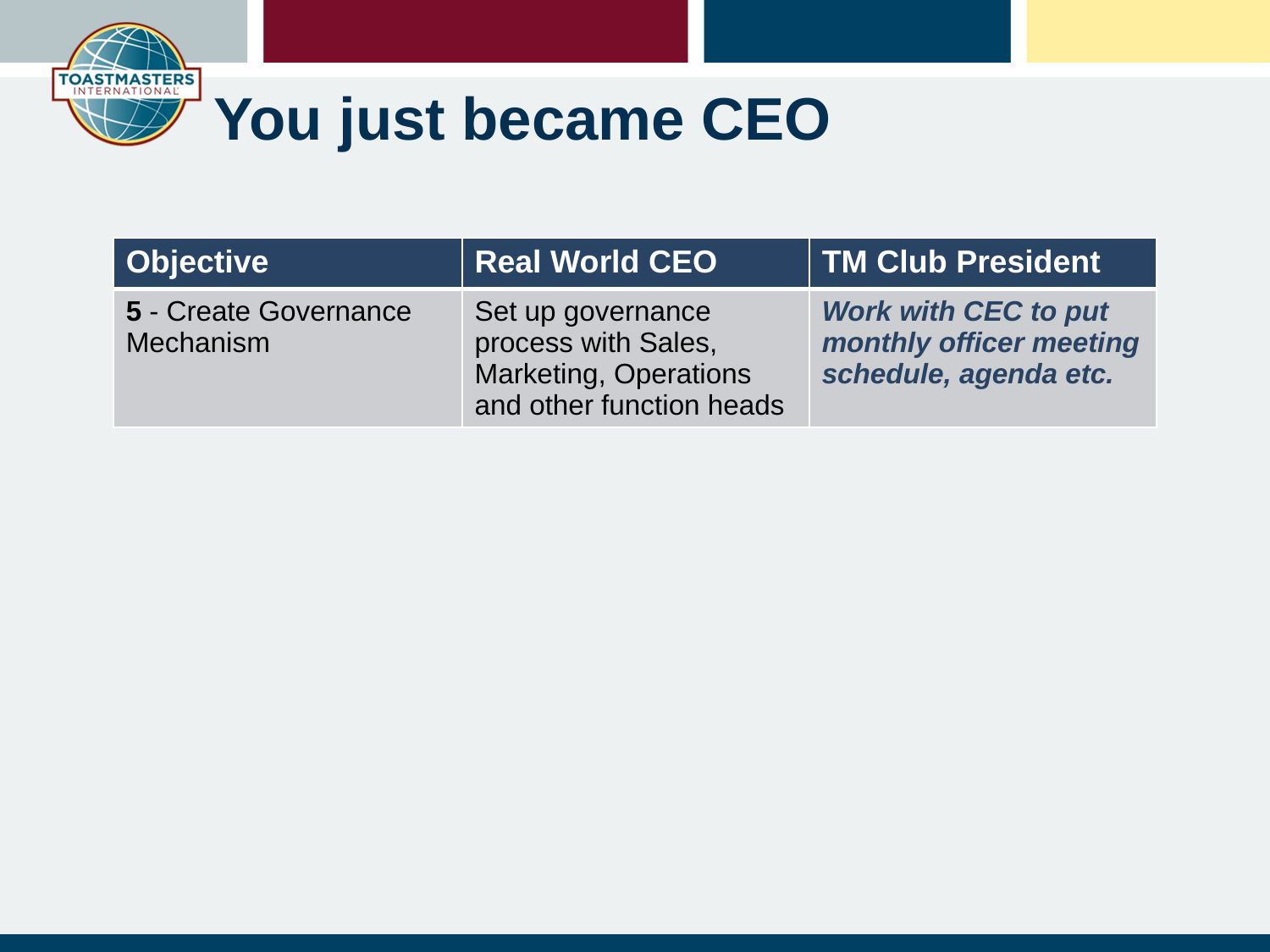

# You just became CEO
| Objective | Real World CEO | TM Club President |
| --- | --- | --- |
| 5 - Create Governance Mechanism | Set up governance process with Sales, Marketing, Operations and other function heads | Work with CEC to put monthly officer meeting schedule, agenda etc. |